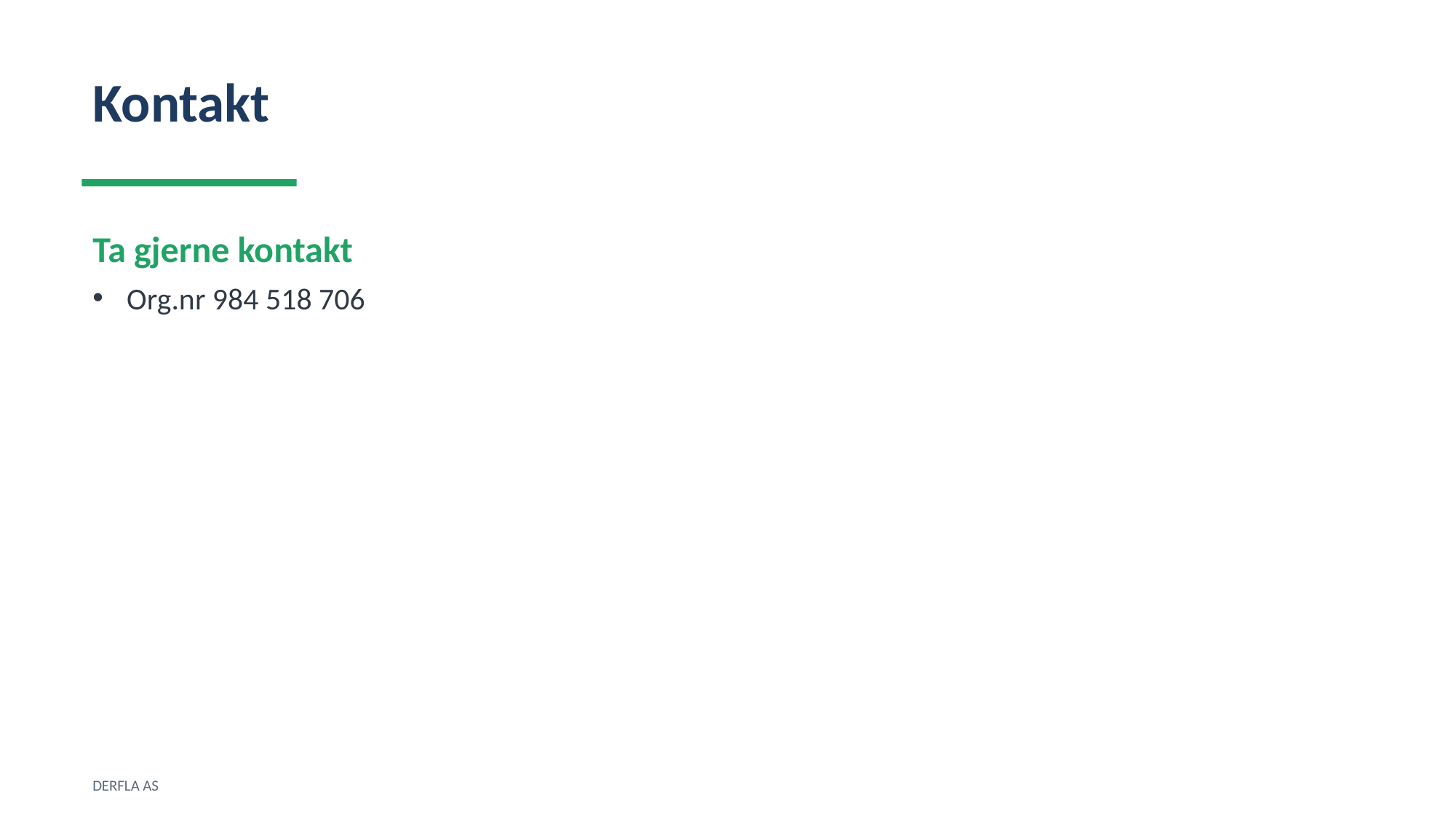

Kontakt

Ta gjerne kontakt
Org.nr 984 518 706
DERFLA AS